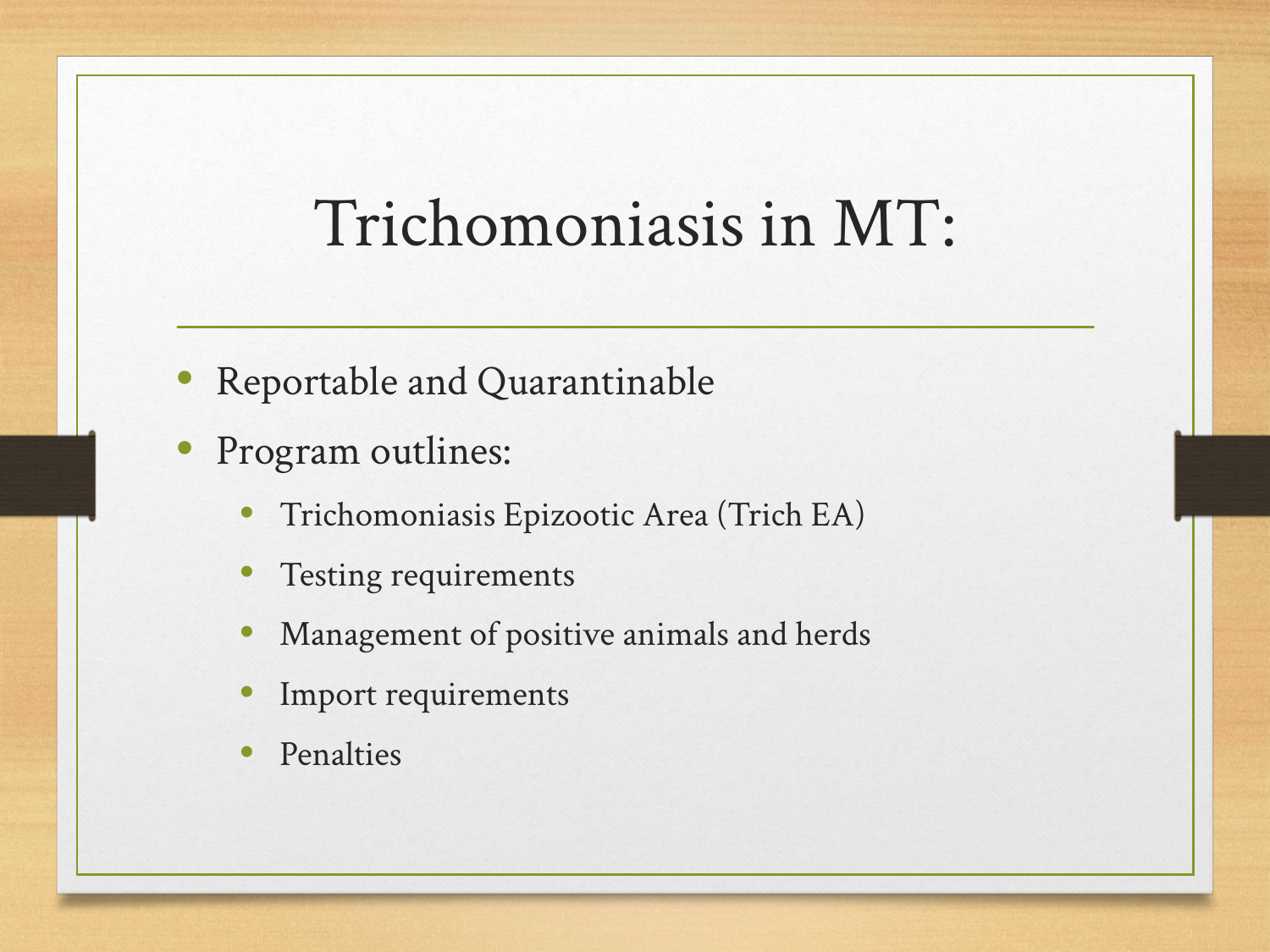

# Trichomoniasis in MT:
Reportable and Quarantinable
Program outlines:
Trichomoniasis Epizootic Area (Trich EA)
Testing requirements
Management of positive animals and herds
Import requirements
Penalties